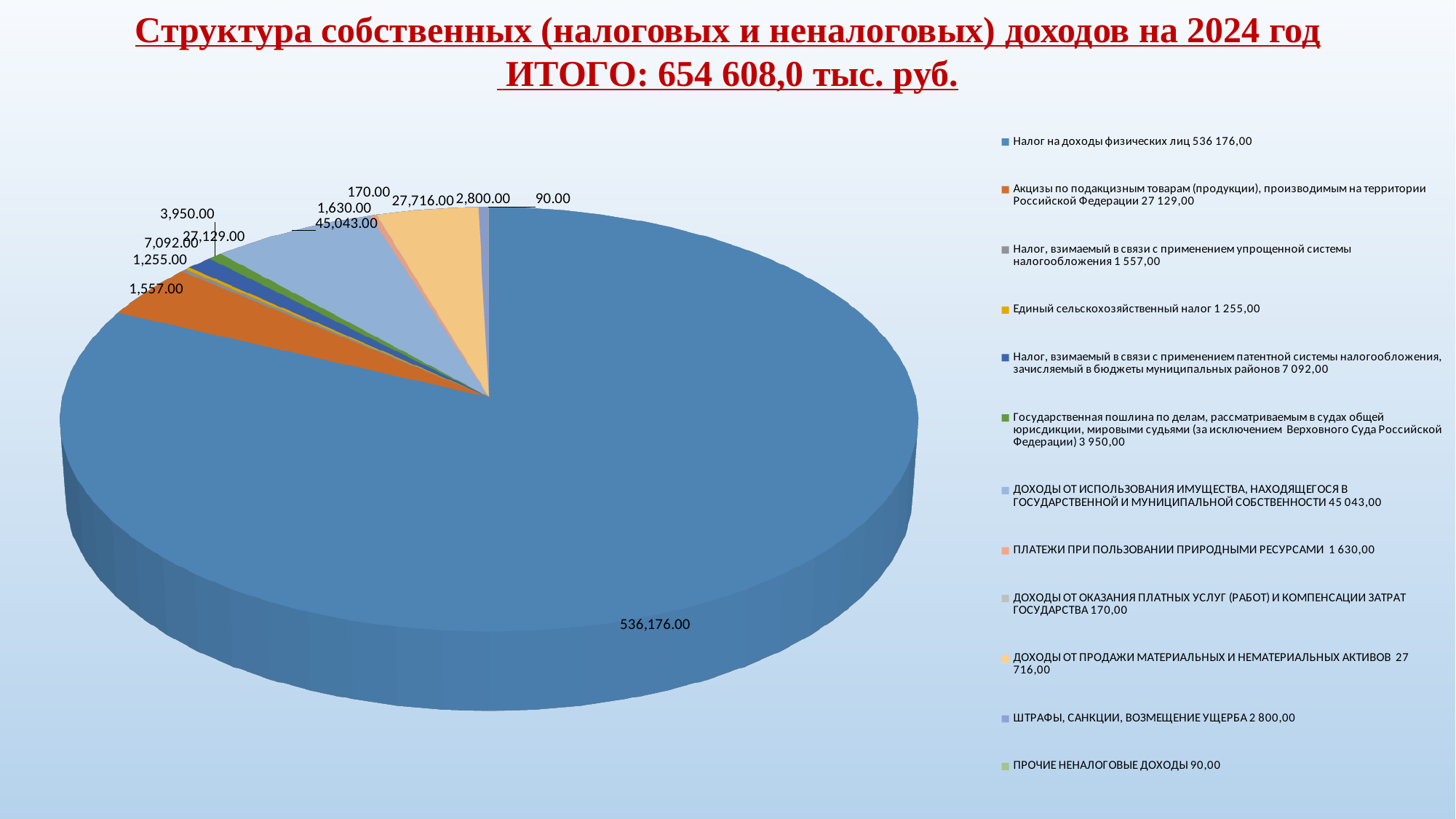

Структура собственных (налоговых и неналоговых) доходов на 2024 год
 ИТОГО: 654 608,0 тыс. руб.

[unsupported chart]